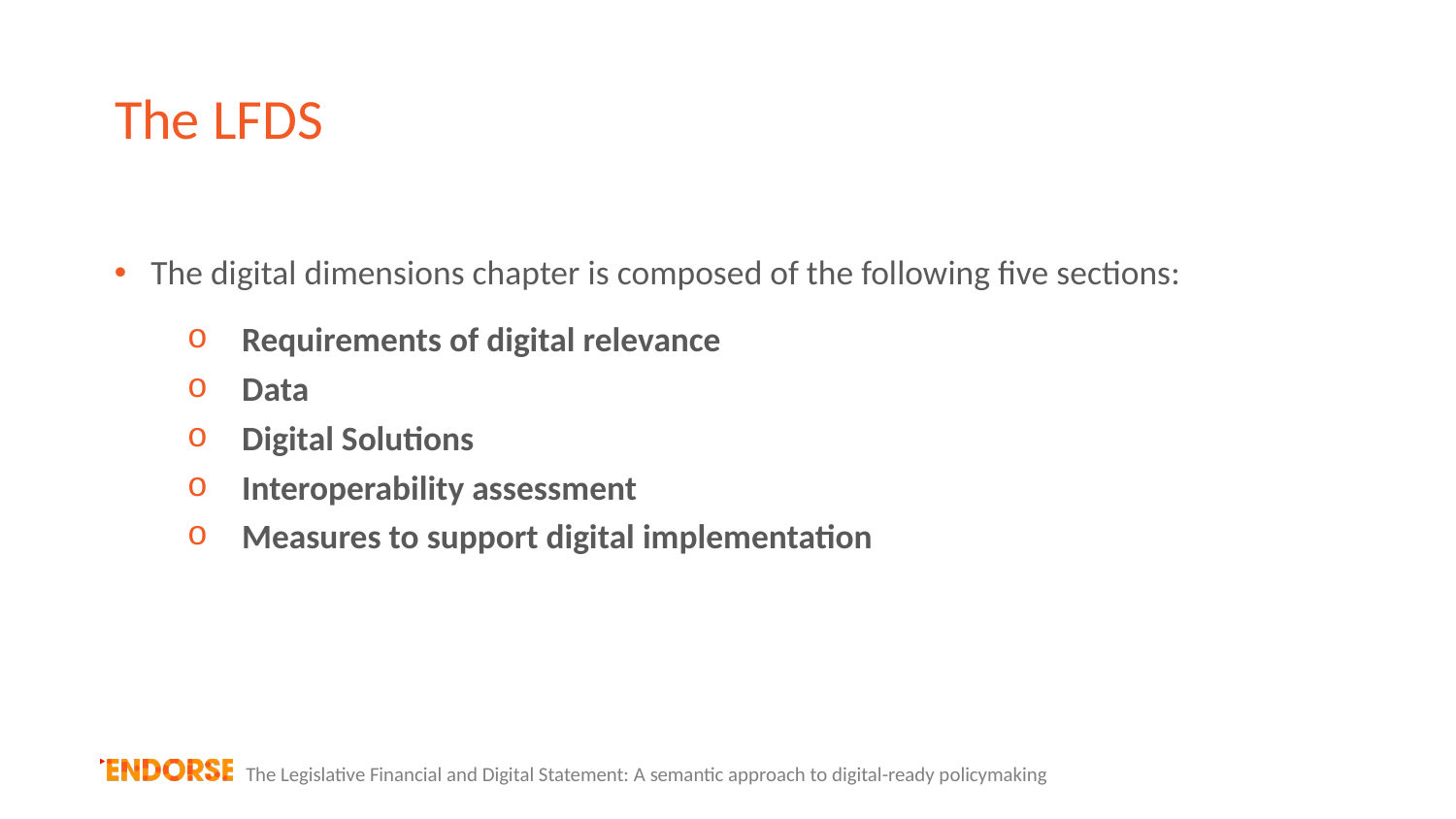

# The LFDS

The digital dimensions chapter is composed of the following five sections:
Requirements of digital relevance
Data
Digital Solutions
Interoperability assessment
Measures to support digital implementation
The Legislative Financial and Digital Statement: A semantic approach to digital-ready policymaking